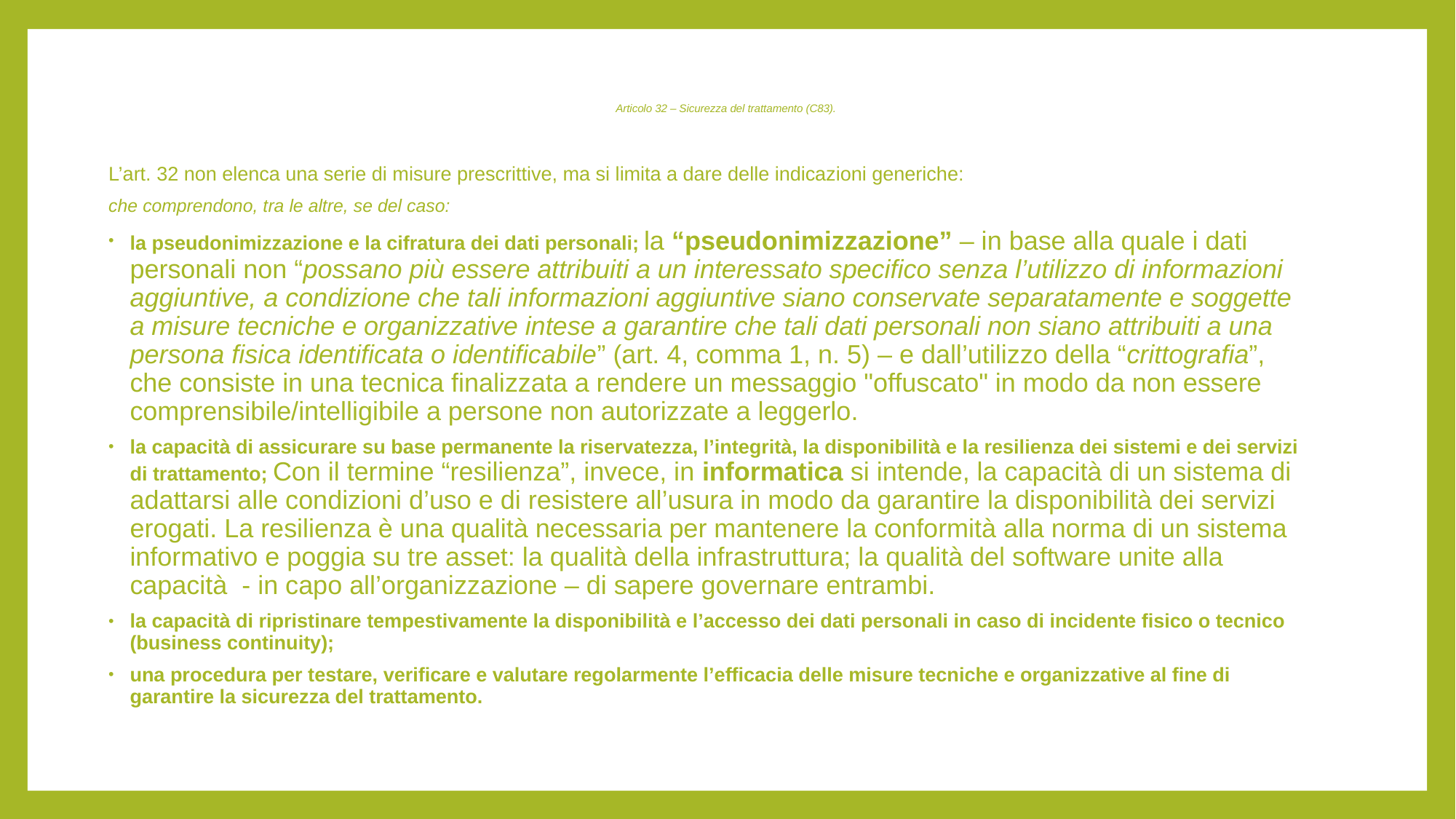

# Articolo 32 – Sicurezza del trattamento (C83).
L’art. 32 non elenca una serie di misure prescrittive, ma si limita a dare delle indicazioni generiche:
che comprendono, tra le altre, se del caso:
la pseudonimizzazione e la cifratura dei dati personali; la “pseudonimizzazione” – in base alla quale i dati personali non “possano più essere attribuiti a un interessato specifico senza l’utilizzo di informazioni aggiuntive, a condizione che tali informazioni aggiuntive siano conservate separatamente e soggette a misure tecniche e organizzative intese a garantire che tali dati personali non siano attribuiti a una persona fisica identificata o identificabile” (art. 4, comma 1, n. 5) – e dall’utilizzo della “crittografia”, che consiste in una tecnica finalizzata a rendere un messaggio "offuscato" in modo da non essere comprensibile/intelligibile a persone non autorizzate a leggerlo.
la capacità di assicurare su base permanente la riservatezza, l’integrità, la disponibilità e la resilienza dei sistemi e dei servizi di trattamento; Con il termine “resilienza”, invece, in informatica si intende, la capacità di un sistema di adattarsi alle condizioni d’uso e di resistere all’usura in modo da garantire la disponibilità dei servizi erogati. La resilienza è una qualità necessaria per mantenere la conformità alla norma di un sistema informativo e poggia su tre asset: la qualità della infrastruttura; la qualità del software unite alla capacità  - in capo all’organizzazione – di sapere governare entrambi.
la capacità di ripristinare tempestivamente la disponibilità e l’accesso dei dati personali in caso di incidente fisico o tecnico (business continuity);
una procedura per testare, verificare e valutare regolarmente l’efficacia delle misure tecniche e organizzative al fine di garantire la sicurezza del trattamento.